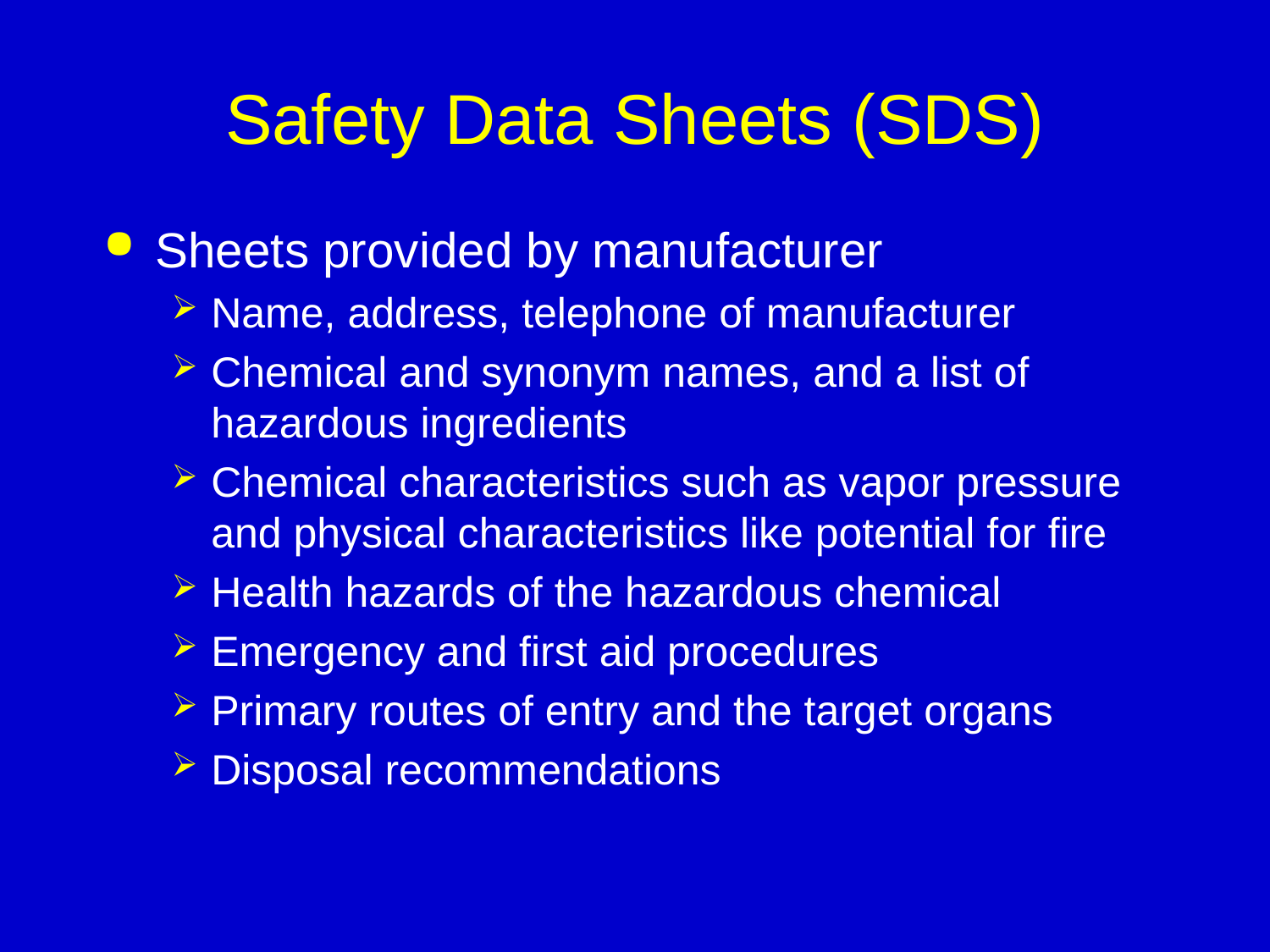

# Safety Data Sheets (SDS)
Sheets provided by manufacturer
Name, address, telephone of manufacturer
Chemical and synonym names, and a list of hazardous ingredients
Chemical characteristics such as vapor pressure and physical characteristics like potential for fire
Health hazards of the hazardous chemical
Emergency and first aid procedures
Primary routes of entry and the target organs
Disposal recommendations